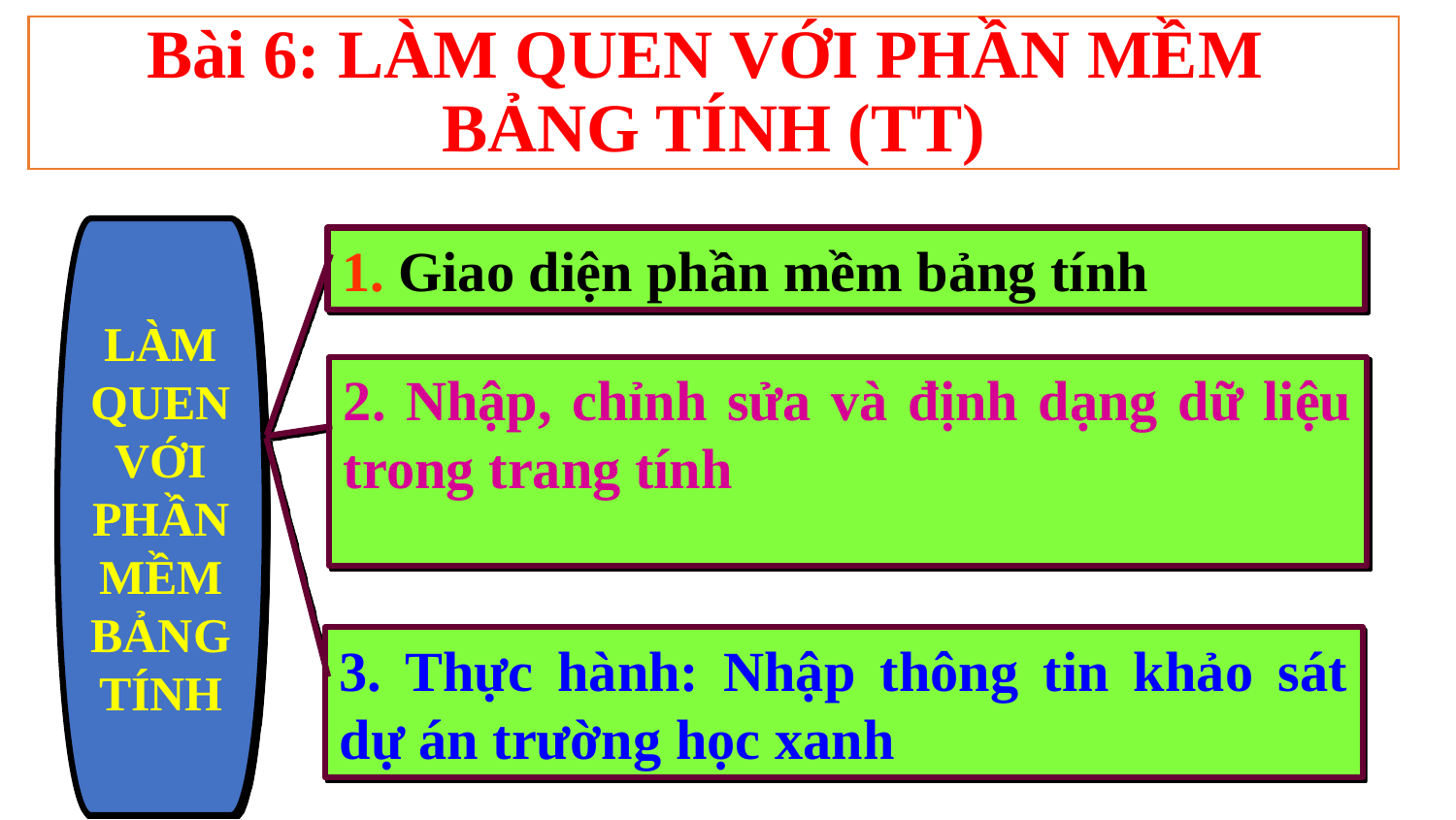

Bài 6: LÀM QUEN VỚI PHẦN MỀM
BẢNG TÍNH (TT)
LÀM QUEN VỚI PHẦN MỀM BẢNG TÍNH
1. Giao diện phần mềm bảng tính
2. Nhập, chỉnh sửa và định dạng dữ liệu trong trang tính

3. Thực hành: Nhập thông tin khảo sát dự án trường học xanh